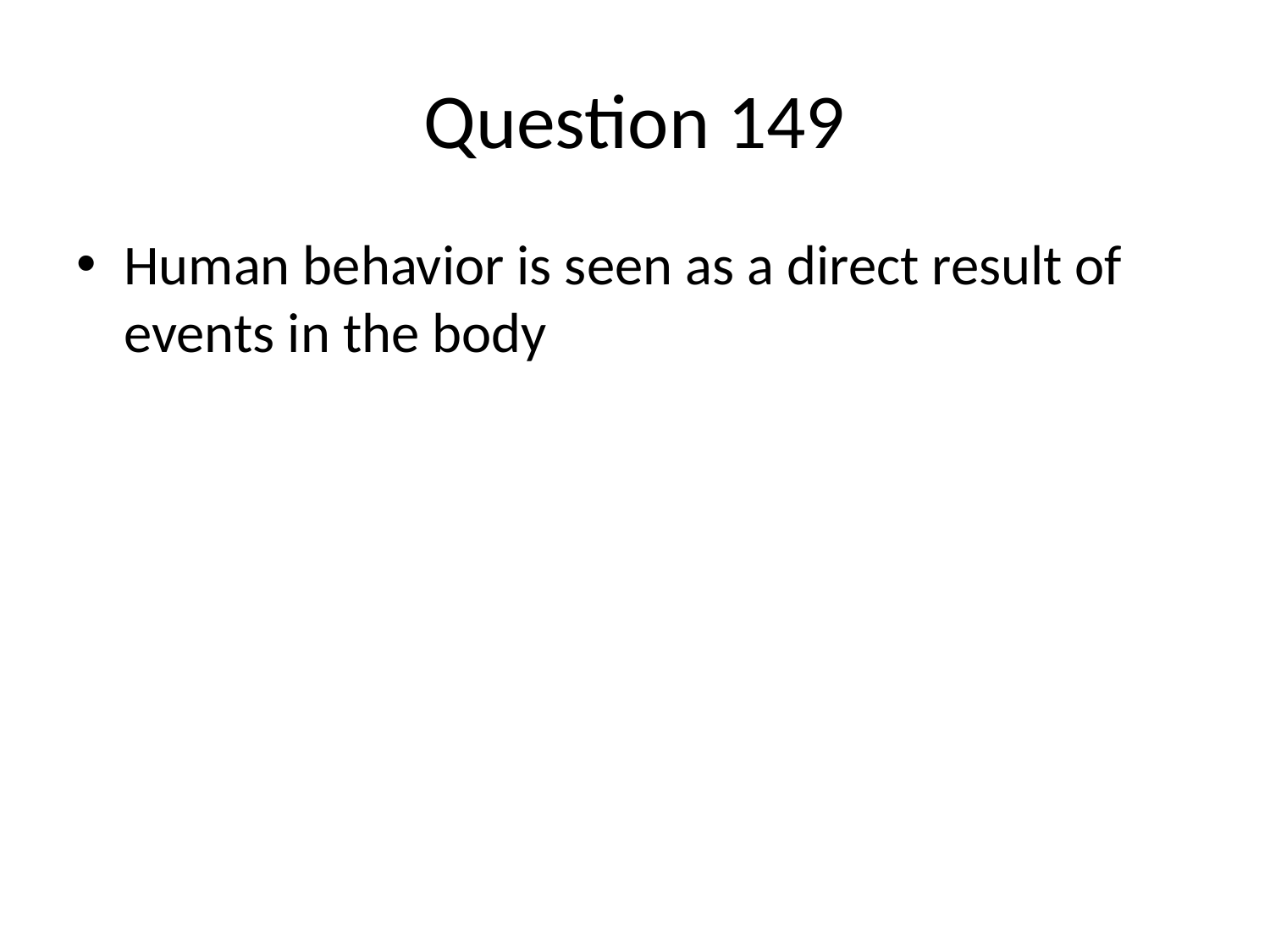

# Question 149
Human behavior is seen as a direct result of events in the body